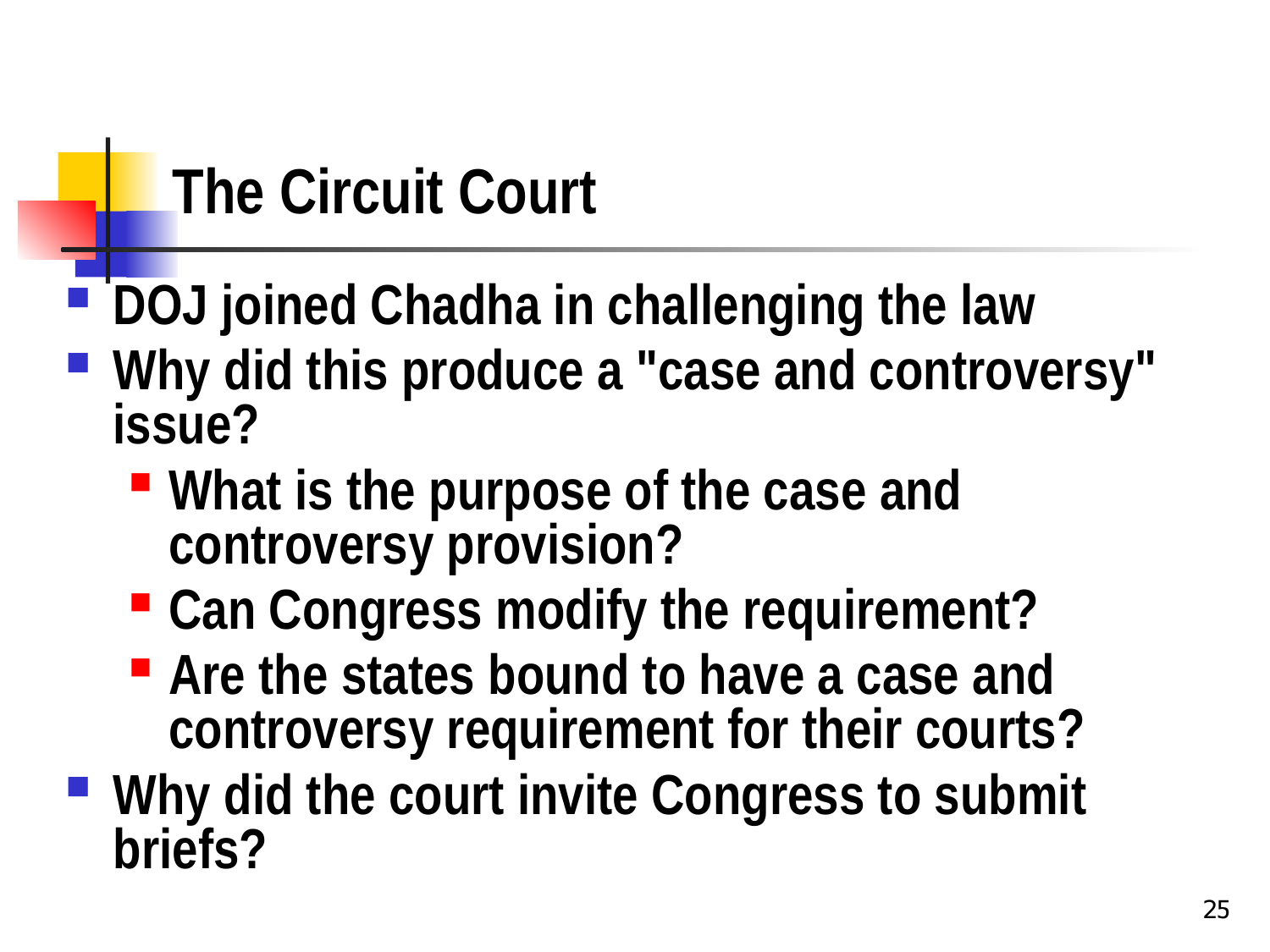

# The Circuit Court
DOJ joined Chadha in challenging the law
Why did this produce a "case and controversy" issue?
What is the purpose of the case and controversy provision?
Can Congress modify the requirement?
Are the states bound to have a case and controversy requirement for their courts?
Why did the court invite Congress to submit briefs?
25